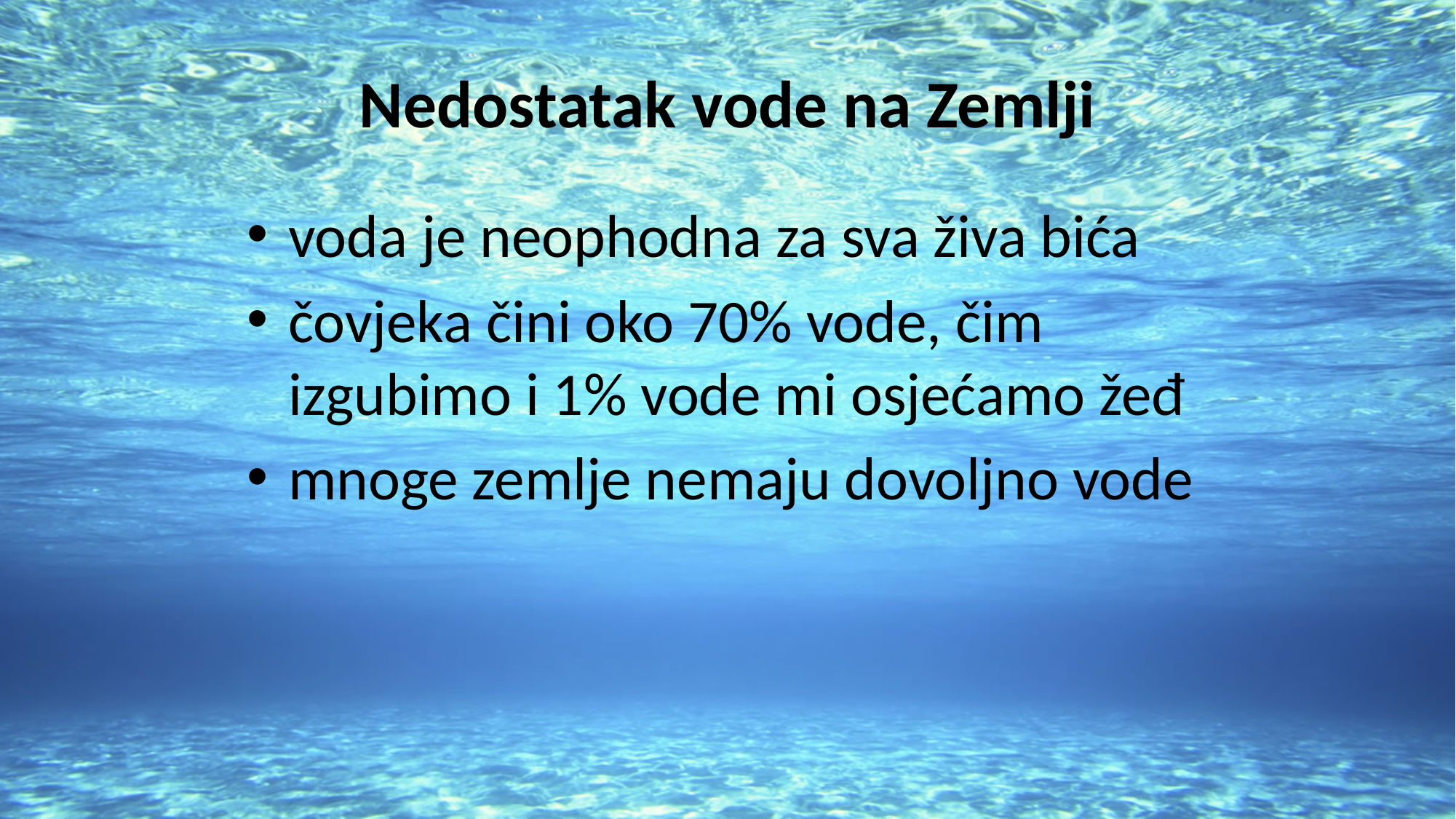

# Nedostatak vode na Zemlji
voda je neophodna za sva živa bića
čovjeka čini oko 70% vode, čim izgubimo i 1% vode mi osjećamo žeđ
mnoge zemlje nemaju dovoljno vode